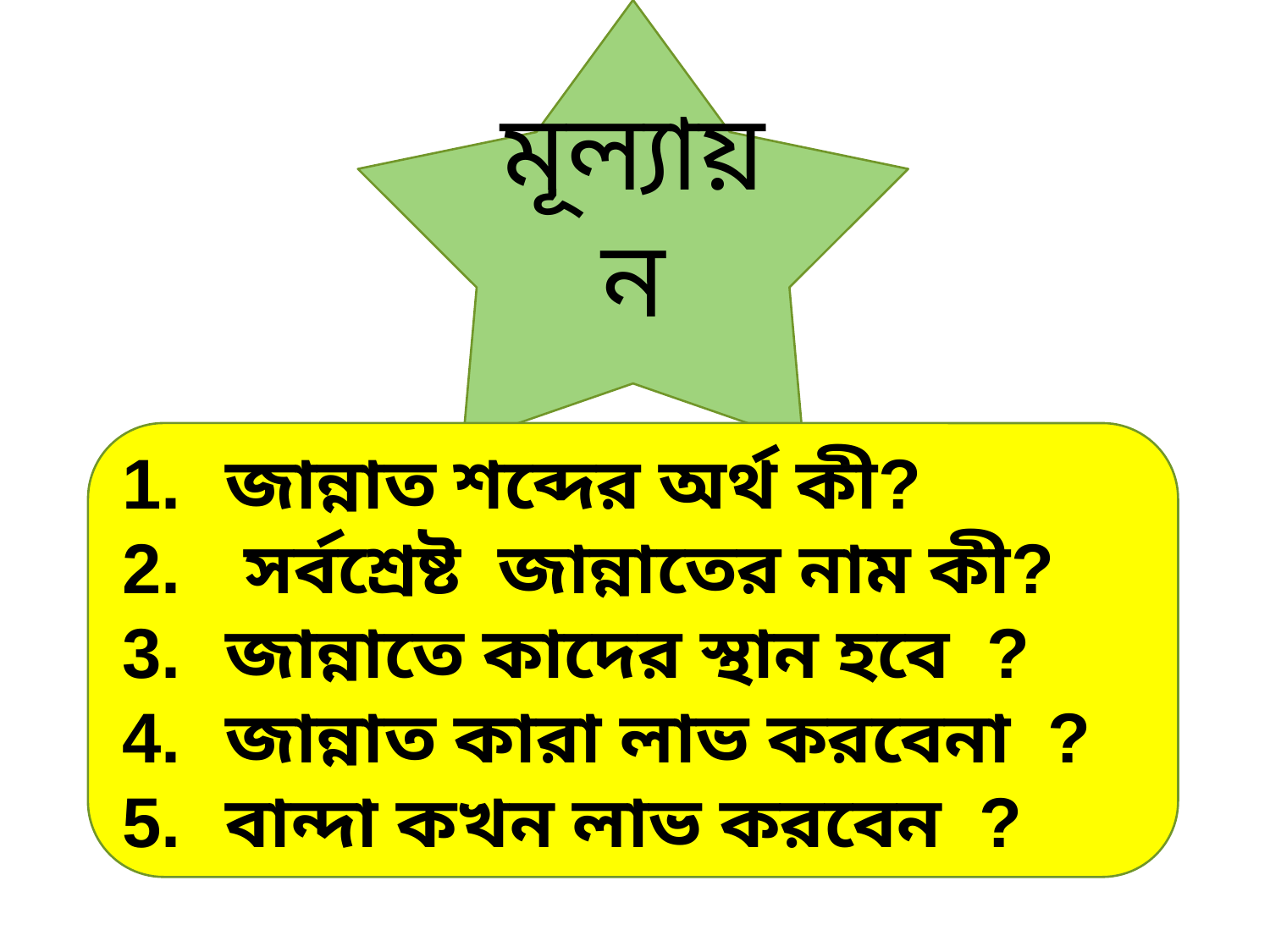

মূল্যায়ন

জান্নাত শব্দের অর্থ কী?
 সর্বশ্রেষ্ট  জান্নাতের নাম কী?
জান্নাতে কাদের স্থান হবে  ?
জান্নাত কারা লাভ করবেনা  ?
বান্দা কখন লাভ করবেন  ?